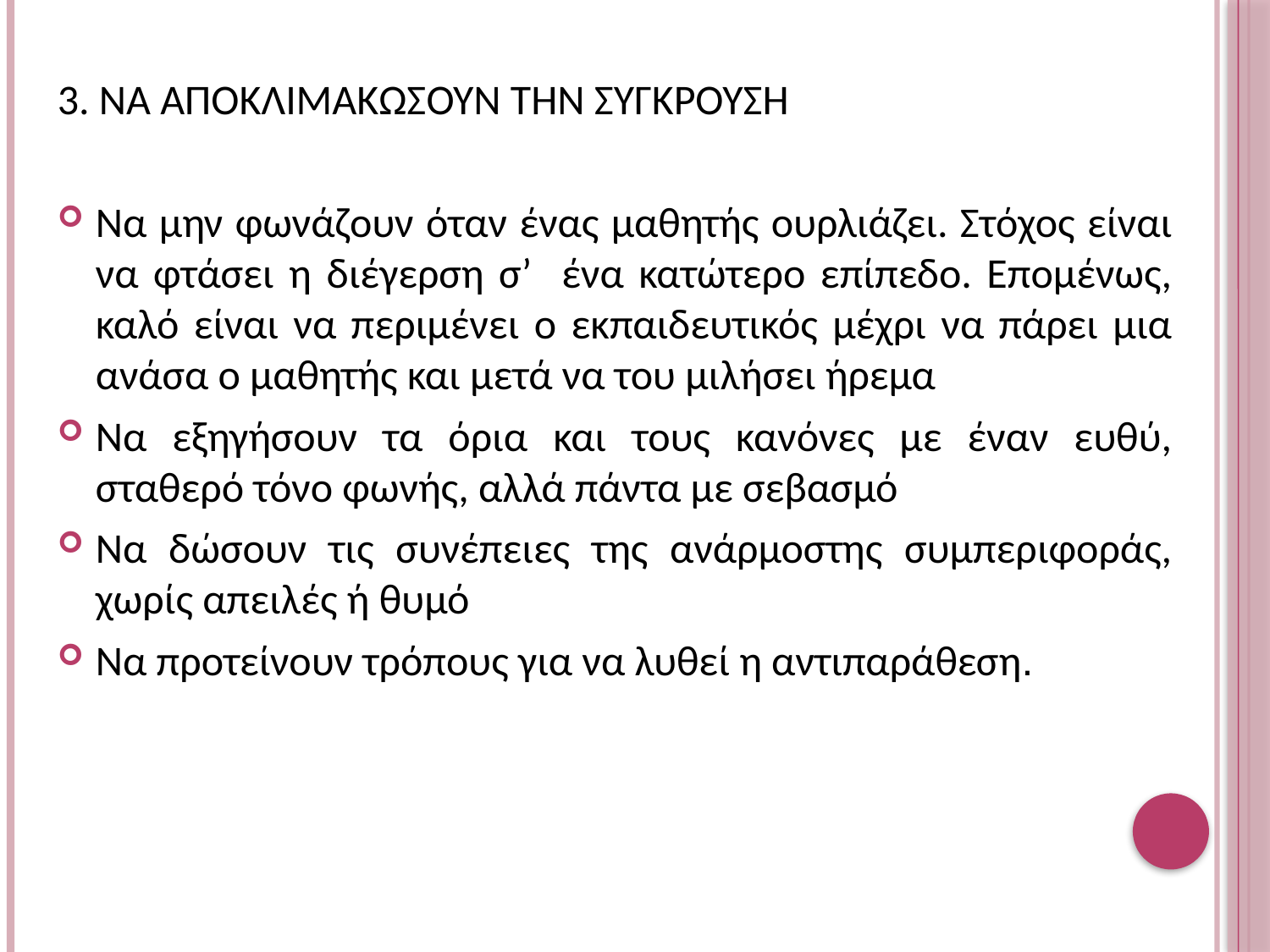

3. ΝΑ ΑΠΟΚΛΙΜΑΚΩΣΟΥΝ ΤΗΝ ΣΥΓΚΡΟΥΣΗ

Να μην φωνάζουν όταν ένας μαθητής ουρλιάζει. Στόχος είναι να φτάσει η διέγερση σ’  ένα κατώτερο επίπεδο. Επομένως, καλό είναι να περιμένει ο εκπαιδευτικός μέχρι να πάρει μια ανάσα ο μαθητής και μετά να του μιλήσει ήρεμα
Να εξηγήσουν τα όρια και τους κανόνες με έναν ευθύ, σταθερό τόνο φωνής, αλλά πάντα με σεβασμό
Να δώσουν τις συνέπειες της ανάρμοστης συμπεριφοράς, χωρίς απειλές ή θυμό
Να προτείνουν τρόπους για να λυθεί η αντιπαράθεση.